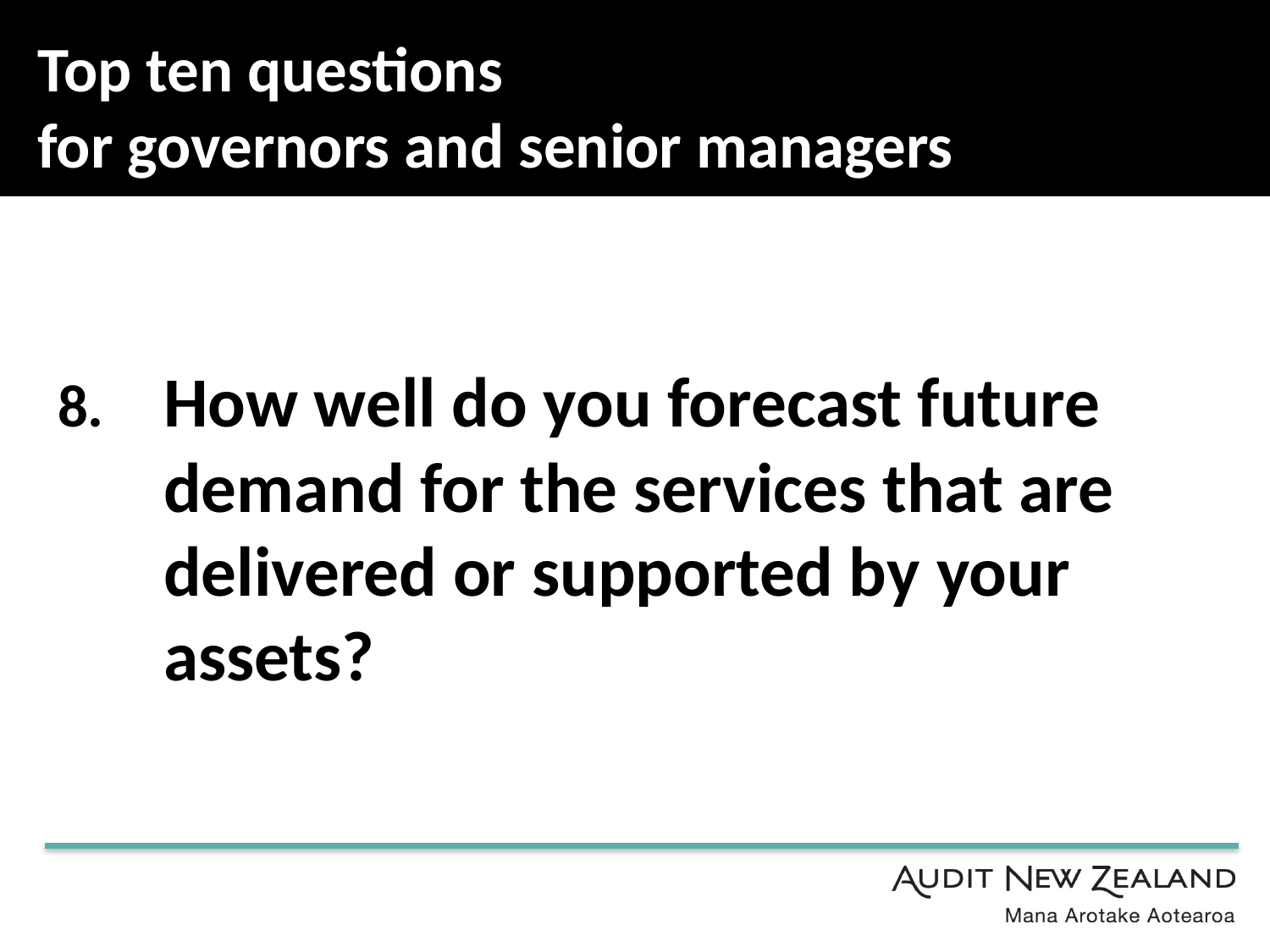

# Top ten questions for governors and senior managers
How well do you forecast future demand for the services that are delivered or supported by your assets?